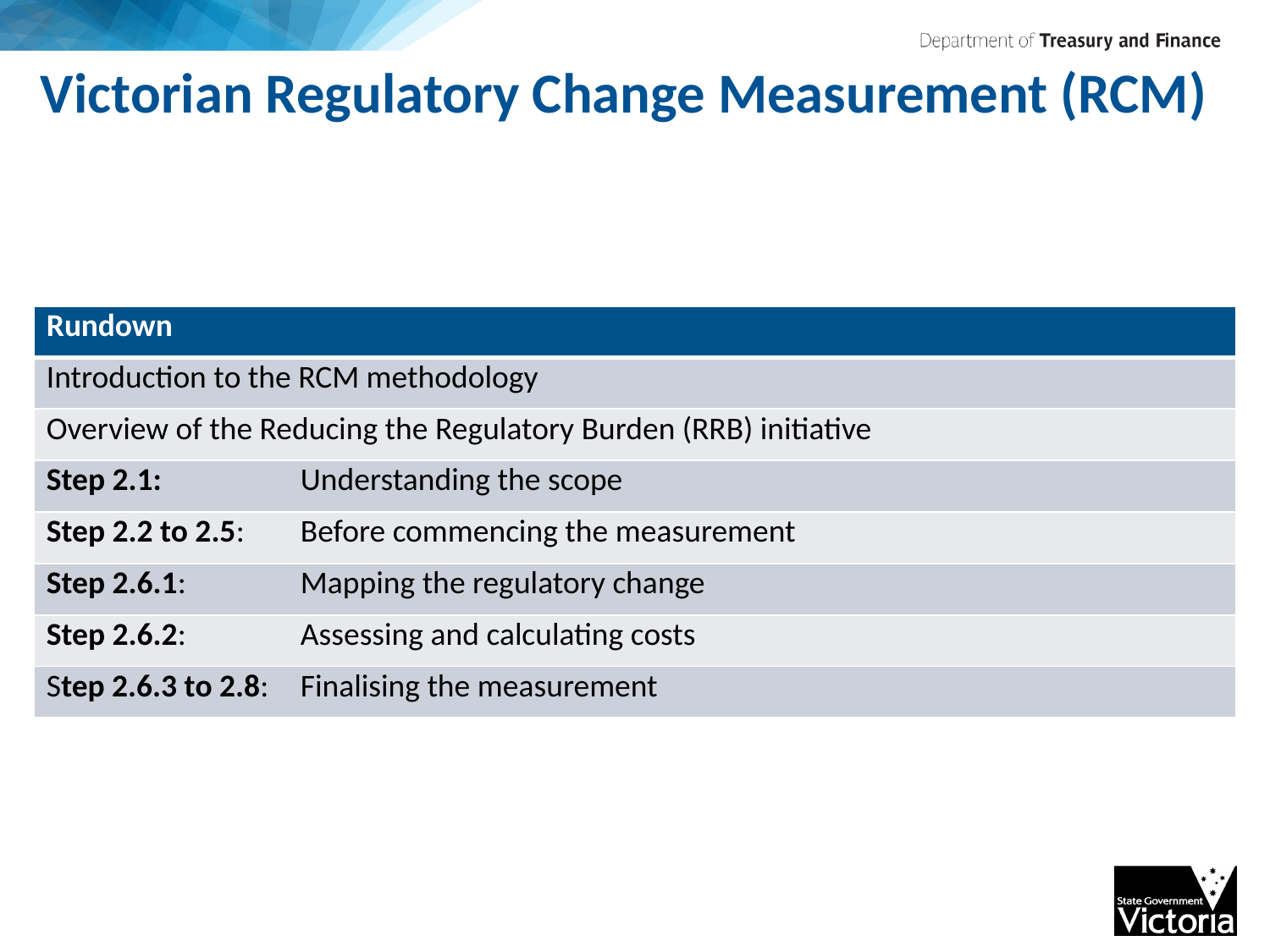

# Victorian Regulatory Change Measurement (RCM)
| Rundown |
| --- |
| Introduction to the RCM methodology |
| Overview of the Reducing the Regulatory Burden (RRB) initiative |
| Step 2.1: Understanding the scope |
| Step 2.2 to 2.5: Before commencing the measurement |
| Step 2.6.1: Mapping the regulatory change |
| Step 2.6.2: Assessing and calculating costs |
| Step 2.6.3 to 2.8: Finalising the measurement |